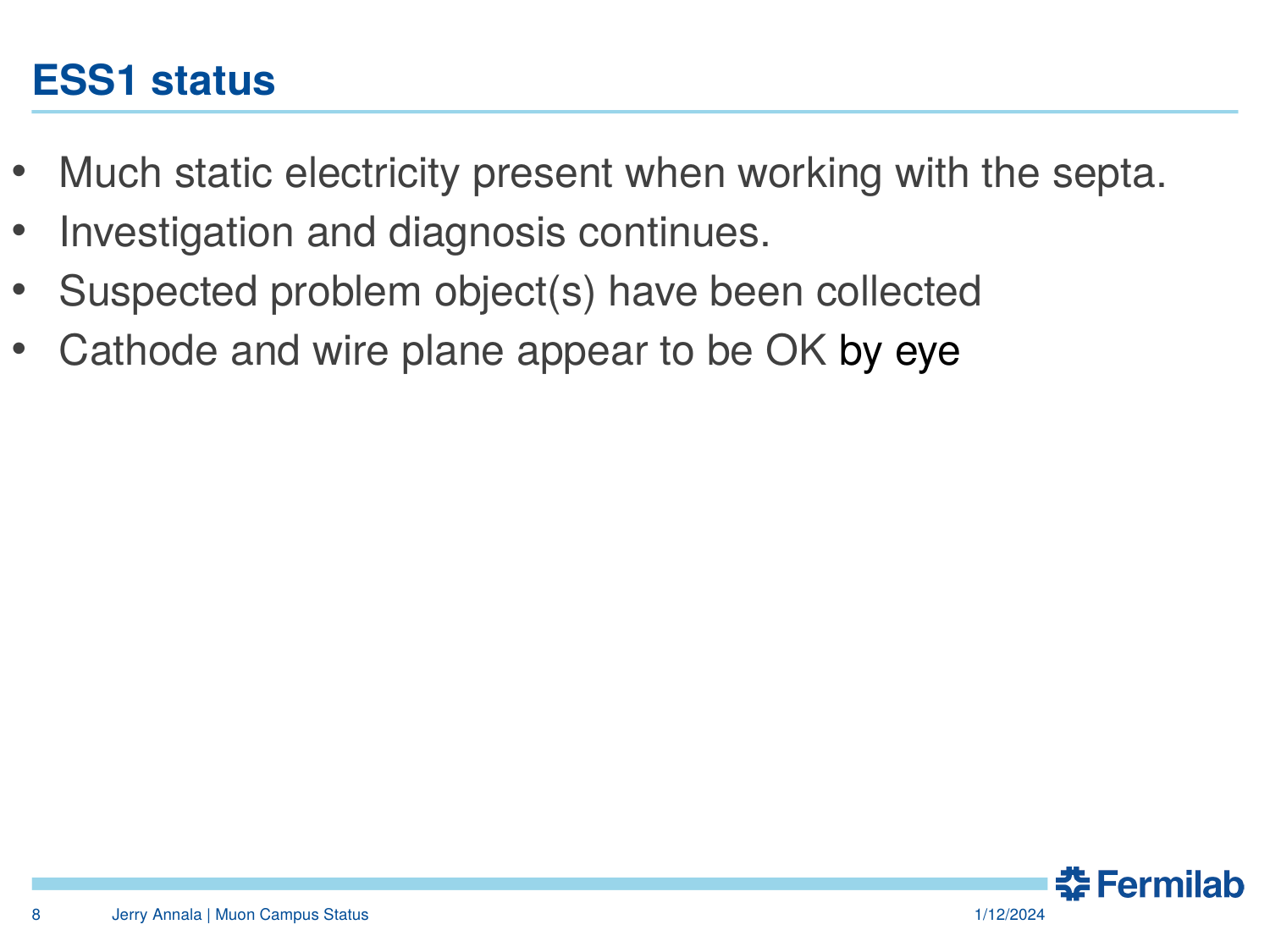

# ESS1 status
Much static electricity present when working with the septa.
Investigation and diagnosis continues.
Suspected problem object(s) have been collected
Cathode and wire plane appear to be OK by eye
8
Jerry Annala | Muon Campus Status
1/12/2024